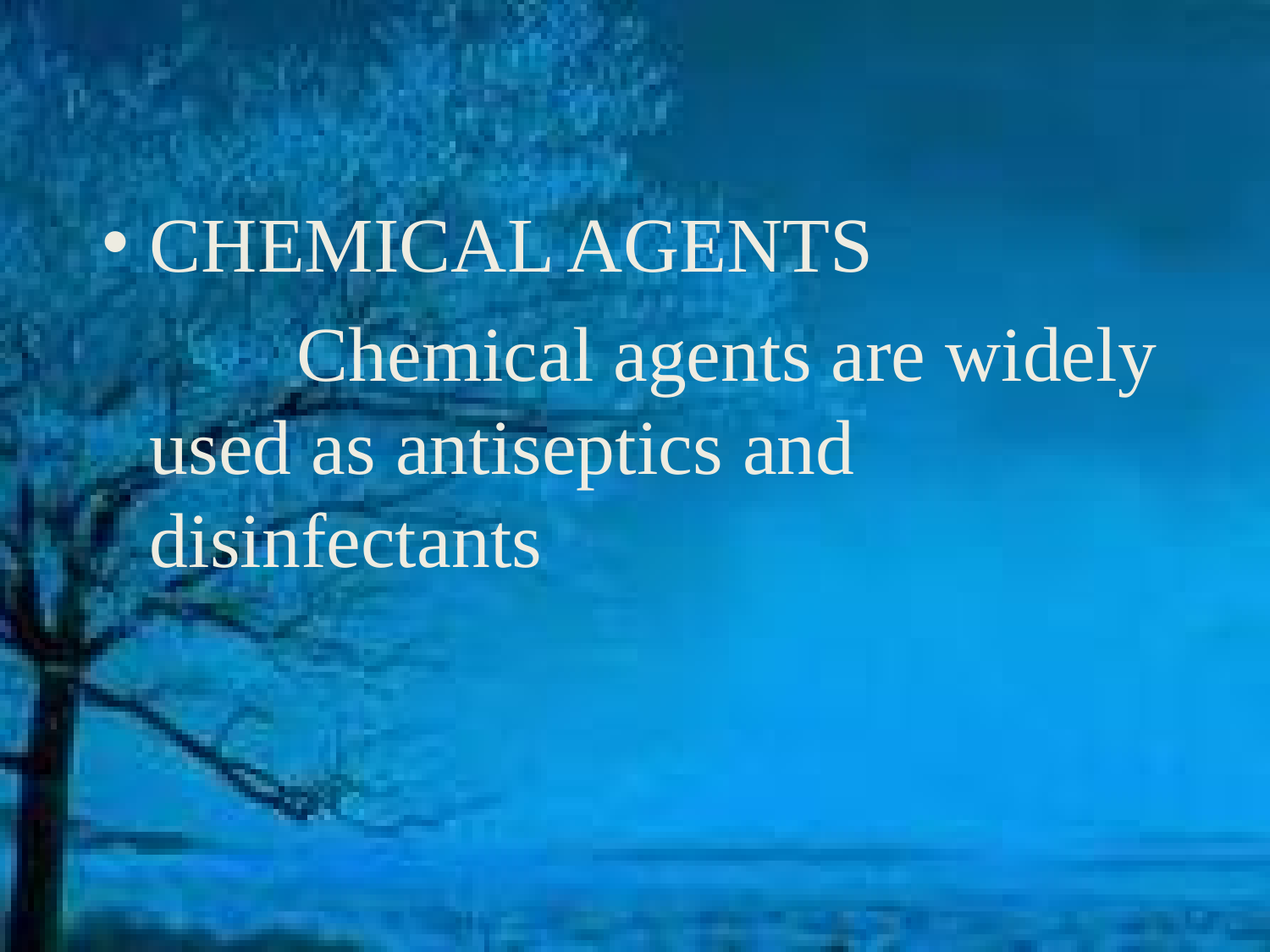

CHEMICAL AGENTS
          Chemical agents are widely used as antiseptics and disinfectants